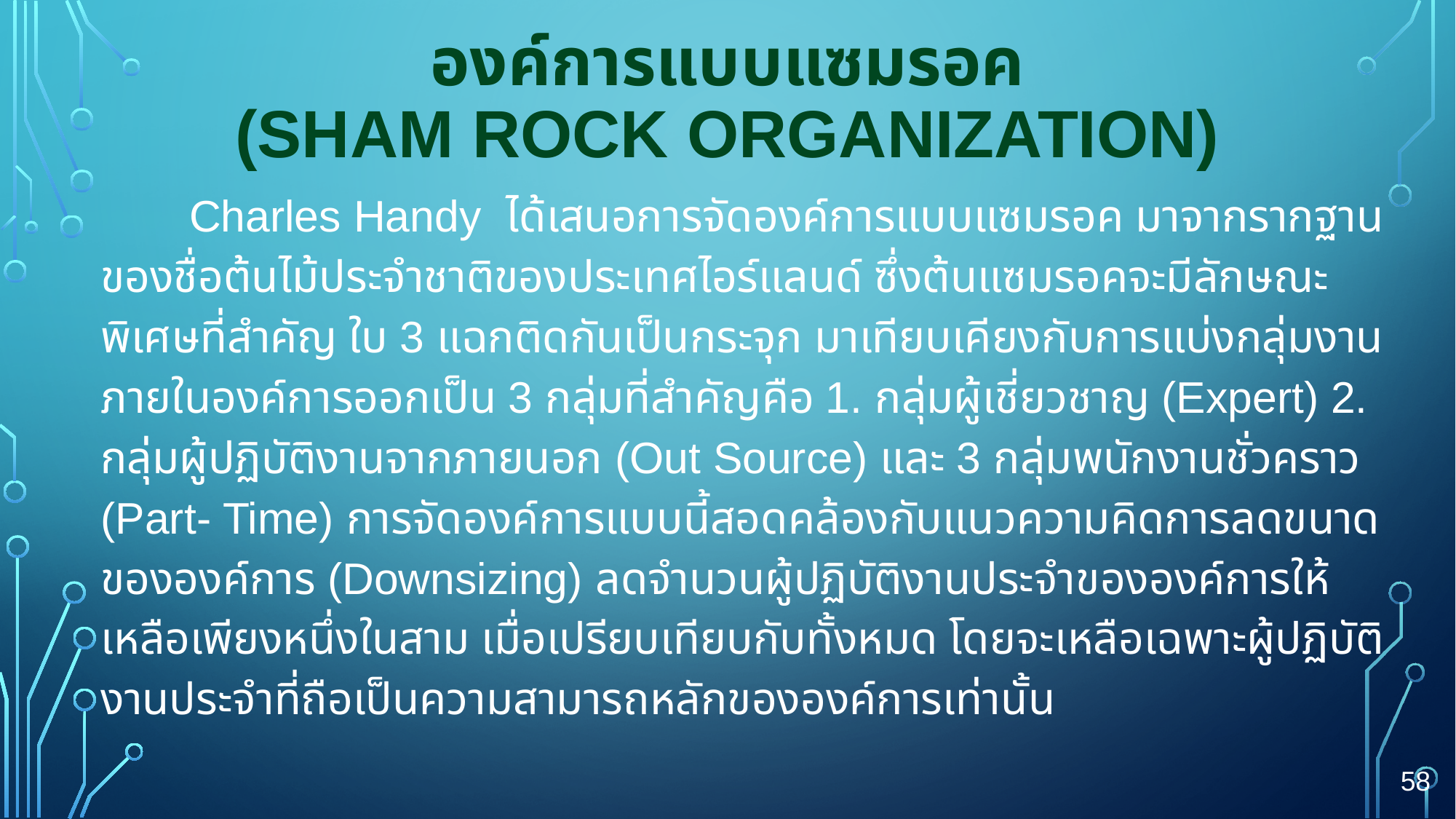

# องค์การแบบแซมรอค (Sham Rock Organization)
	Charles Handy  ได้เสนอการจัดองค์การแบบแซมรอค มาจากรากฐานของชื่อต้นไม้ประจำชาติของประเทศไอร์แลนด์ ซึ่งต้นแซมรอคจะมีลักษณะพิเศษที่สำคัญ ใบ 3 แฉกติดกันเป็นกระจุก มาเทียบเคียงกับการแบ่งกลุ่มงานภายในองค์การออกเป็น 3 กลุ่มที่สำคัญคือ 1. กลุ่มผู้เชี่ยวชาญ (Expert) 2. กลุ่มผู้ปฏิบัติงานจากภายนอก (Out Source) และ 3 กลุ่มพนักงานชั่วคราว (Part- Time) การจัดองค์การแบบนี้สอดคล้องกับแนวความคิดการลดขนาดขององค์การ (Downsizing) ลดจำนวนผู้ปฏิบัติงานประจำขององค์การให้เหลือเพียงหนึ่งในสาม เมื่อเปรียบเทียบกับทั้งหมด โดยจะเหลือเฉพาะผู้ปฏิบัติงานประจำที่ถือเป็นความสามารถหลักขององค์การเท่านั้น
58